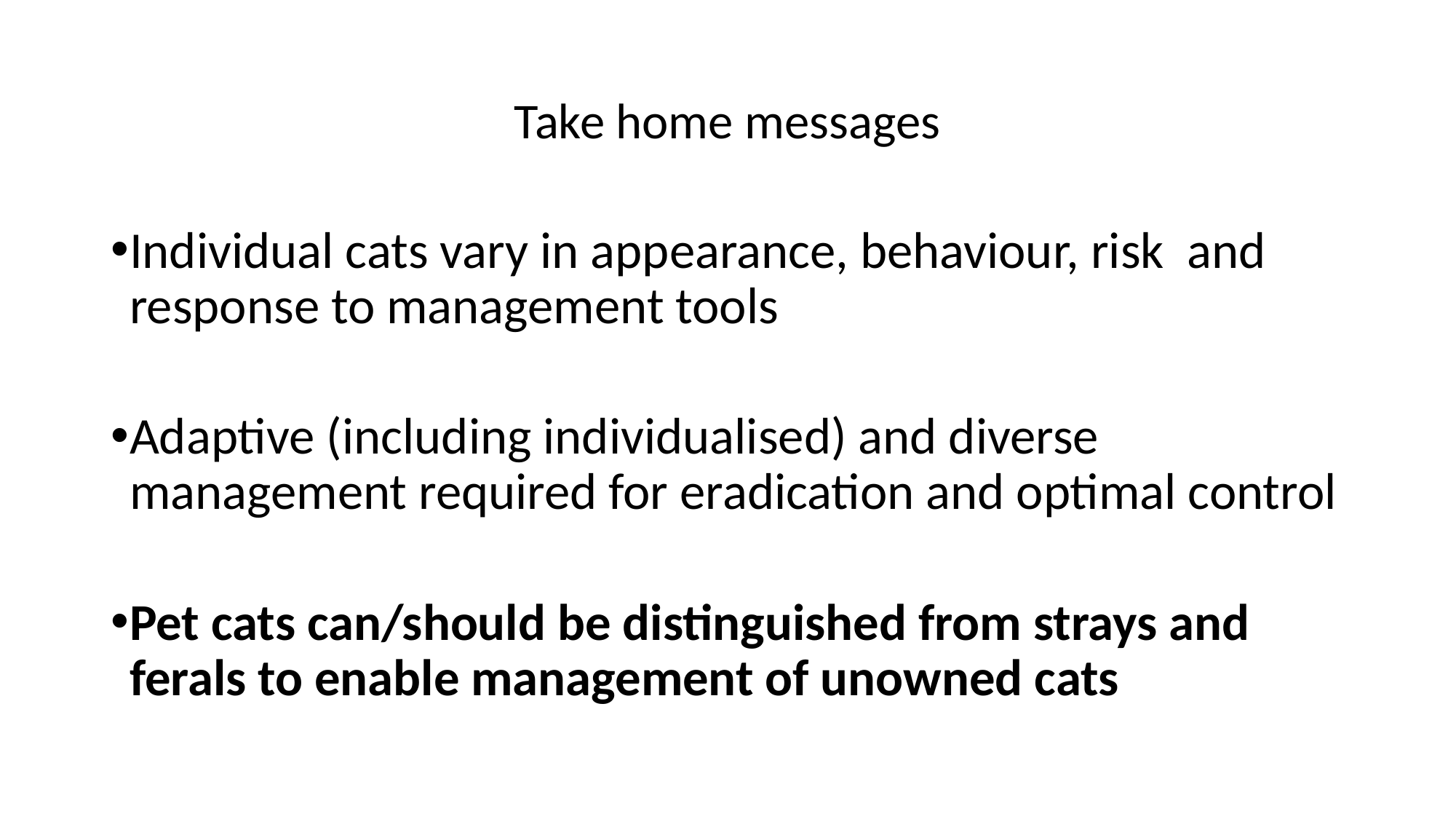

# Take home messages
Individual cats vary in appearance, behaviour, risk  and response to management tools

Adaptive (including individualised) and diverse management required for eradication and optimal control

Pet cats can/should be distinguished from strays and ferals to enable management of unowned cats